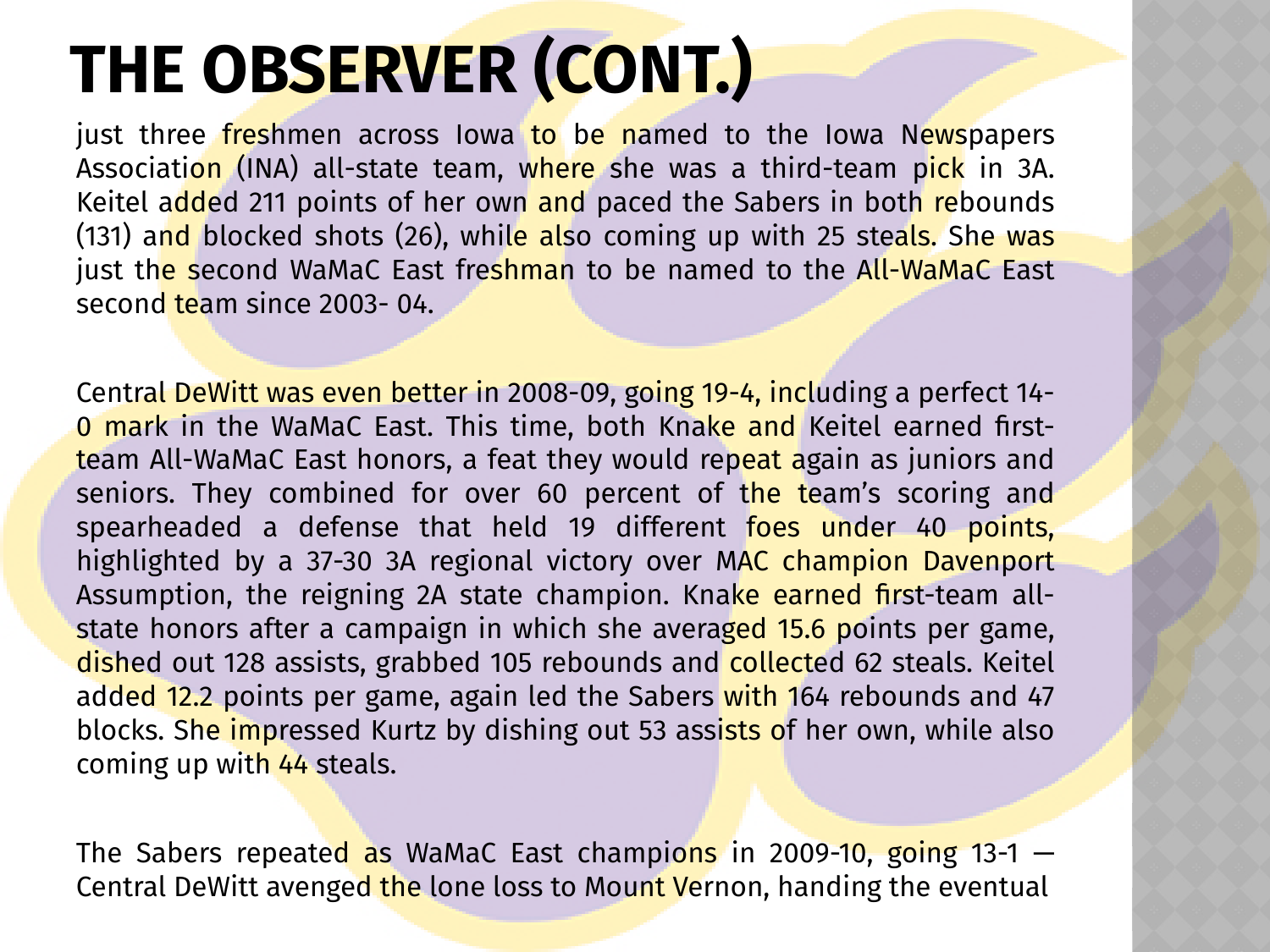

# The Observer (cont.)
just three freshmen across Iowa to be named to the Iowa Newspapers Association (INA) all-state team, where she was a third-team pick in 3A. Keitel added 211 points of her own and paced the Sabers in both rebounds (131) and blocked shots (26), while also coming up with 25 steals. She was just the second WaMaC East freshman to be named to the All-WaMaC East second team since 2003- 04.

Central DeWitt was even better in 2008-09, going 19-4, including a perfect 14-0 mark in the WaMaC East. This time, both Knake and Keitel earned first-team All-WaMaC East honors, a feat they would repeat again as juniors and seniors. They combined for over 60 percent of the team’s scoring and spearheaded a defense that held 19 different foes under 40 points, highlighted by a 37-30 3A regional victory over MAC champion Davenport Assumption, the reigning 2A state champion. Knake earned first-team all-state honors after a campaign in which she averaged 15.6 points per game, dished out 128 assists, grabbed 105 rebounds and collected 62 steals. Keitel added 12.2 points per game, again led the Sabers with 164 rebounds and 47 blocks. She impressed Kurtz by dishing out 53 assists of her own, while also coming up with 44 steals.

The Sabers repeated as WaMaC East champions in 2009-10, going 13-1 — Central DeWitt avenged the lone loss to Mount Vernon, handing the eventual